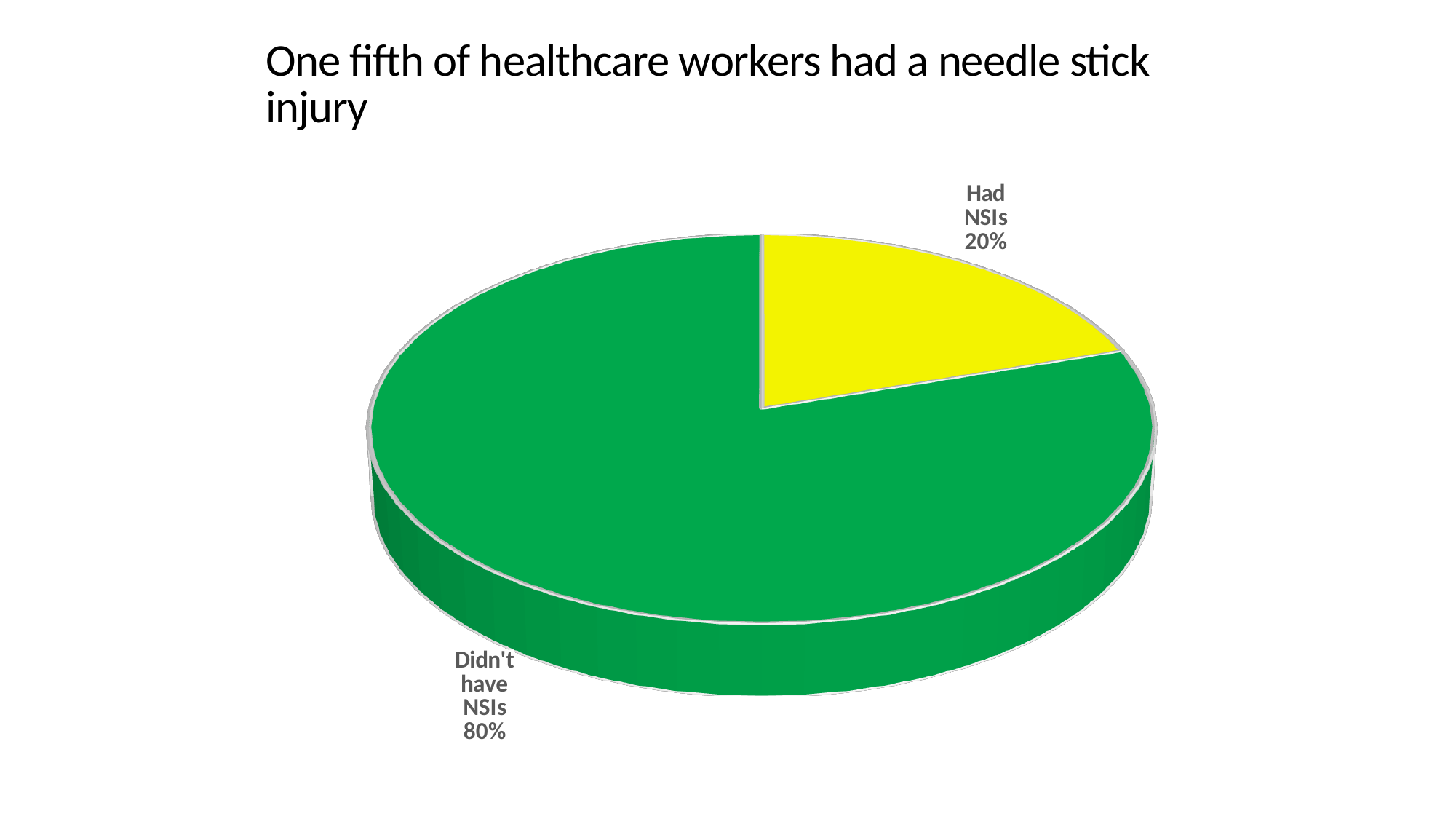

# One fifth of healthcare workers had a needle stick injury

[unsupported chart]